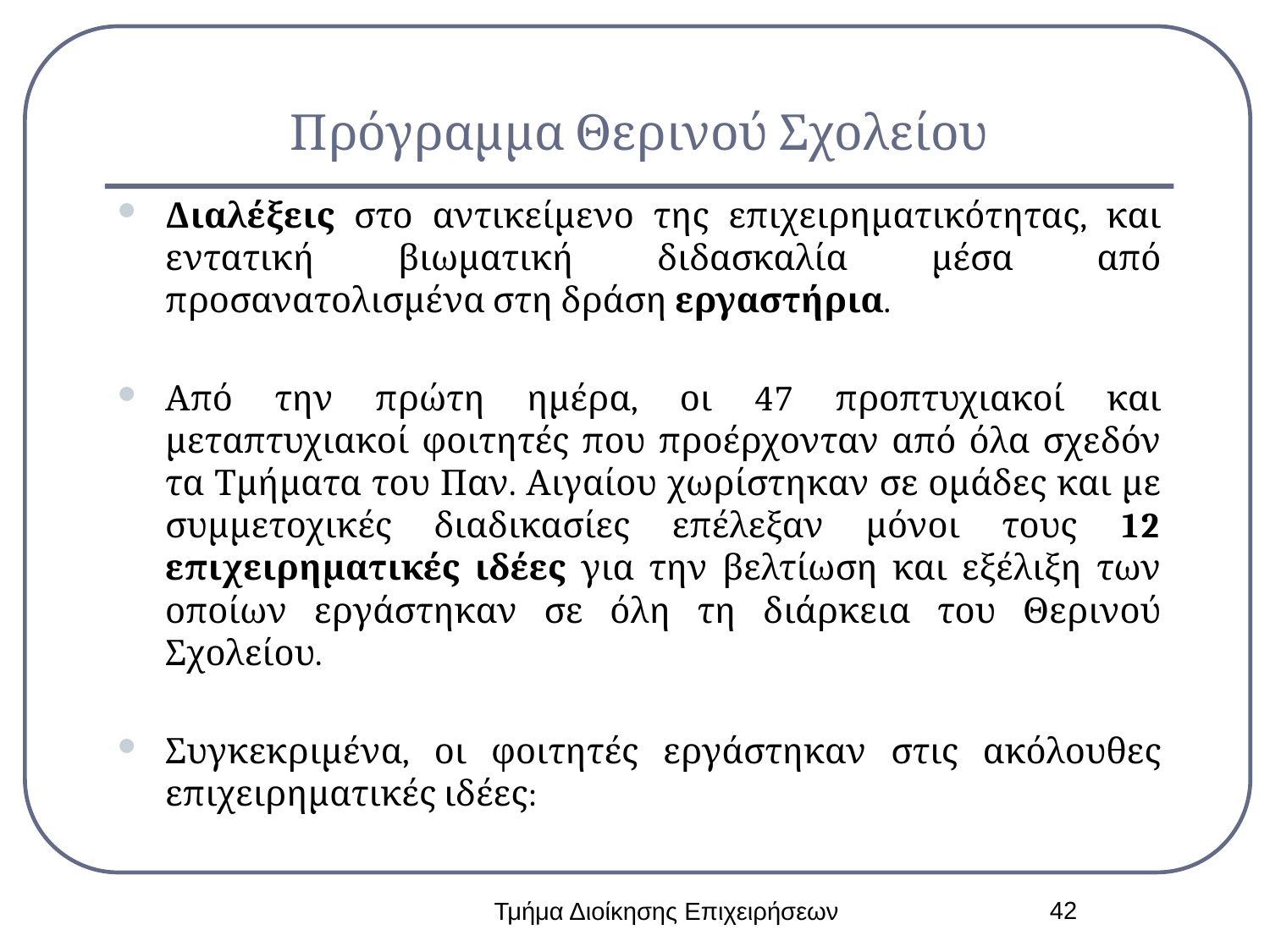

# Πρόγραμμα Θερινού Σχολείου
Διαλέξεις στο αντικείμενο της επιχειρηματικότητας, και εντατική βιωματική διδασκαλία μέσα από προσανατολισμένα στη δράση εργαστήρια.

Από την πρώτη ημέρα, οι 47 προπτυχιακοί και μεταπτυχιακοί φοιτητές που προέρχονταν από όλα σχεδόν τα Τμήματα του Παν. Αιγαίου χωρίστηκαν σε ομάδες και με συμμετοχικές διαδικασίες επέλεξαν μόνοι τους 12 επιχειρηματικές ιδέες για την βελτίωση και εξέλιξη των οποίων εργάστηκαν σε όλη τη διάρκεια του Θερινού Σχολείου.

Συγκεκριμένα, οι φοιτητές εργάστηκαν στις ακόλουθες επιχειρηματικές ιδέες:

42
Τμήμα Διοίκησης Επιχειρήσεων